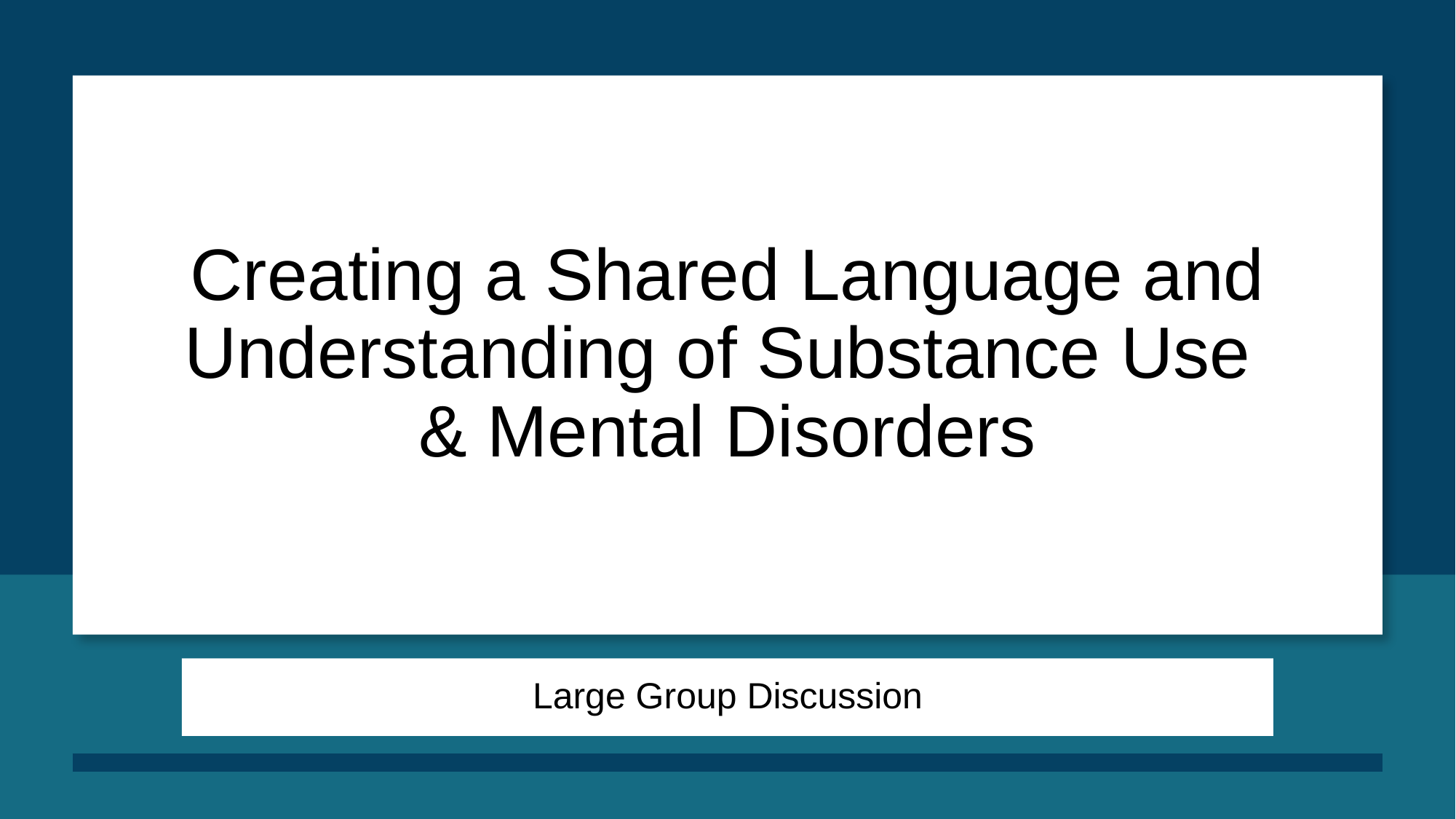

# Creating a Shared Language and Understanding of Substance Use & Mental Disorders
Large Group Discussion